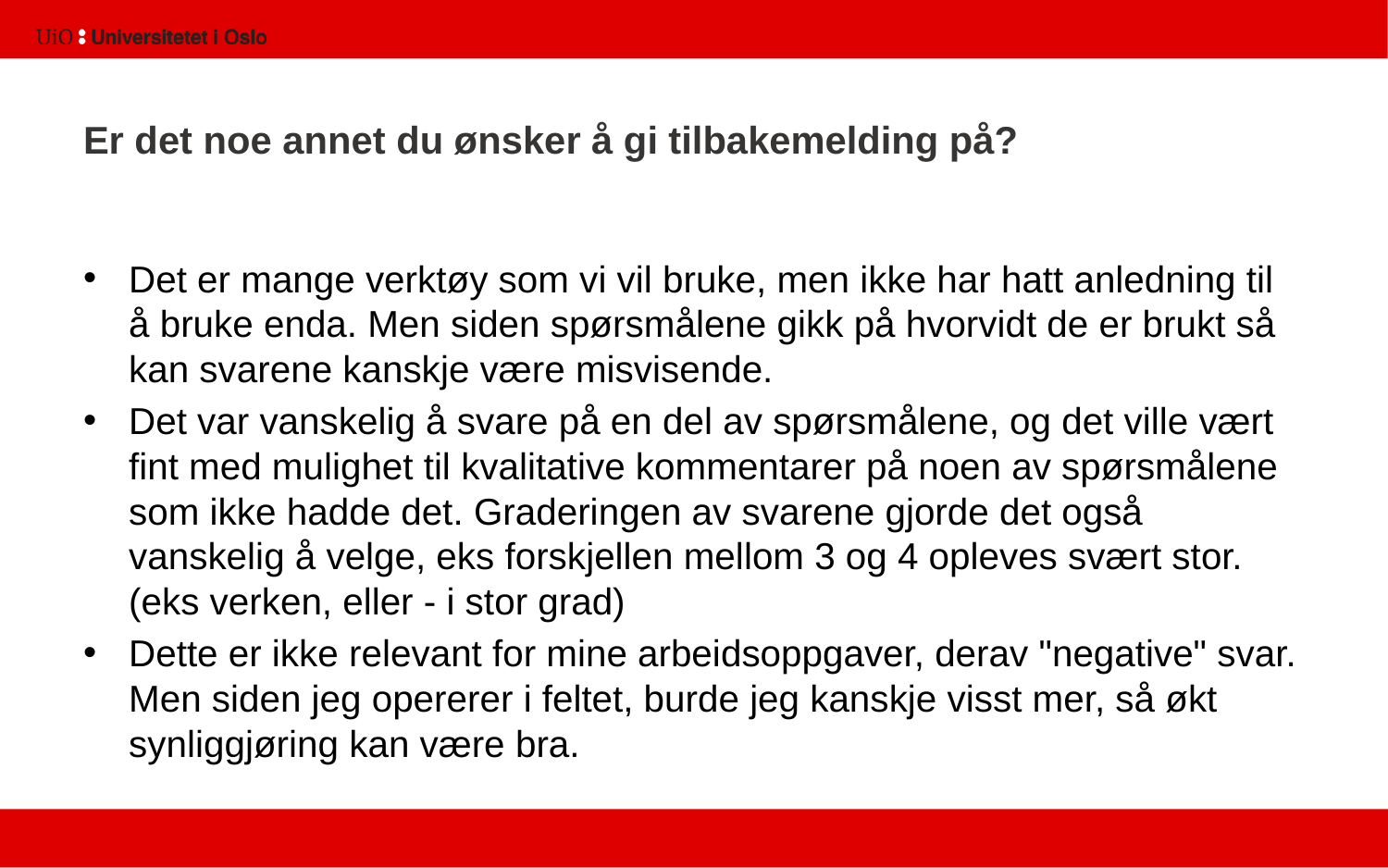

# Er det noe annet du ønsker å gi tilbakemelding på?
Det er mange verktøy som vi vil bruke, men ikke har hatt anledning til å bruke enda. Men siden spørsmålene gikk på hvorvidt de er brukt så kan svarene kanskje være misvisende.
Det var vanskelig å svare på en del av spørsmålene, og det ville vært fint med mulighet til kvalitative kommentarer på noen av spørsmålene som ikke hadde det. Graderingen av svarene gjorde det også vanskelig å velge, eks forskjellen mellom 3 og 4 opleves svært stor. (eks verken, eller - i stor grad)
Dette er ikke relevant for mine arbeidsoppgaver, derav "negative" svar. Men siden jeg opererer i feltet, burde jeg kanskje visst mer, så økt synliggjøring kan være bra.